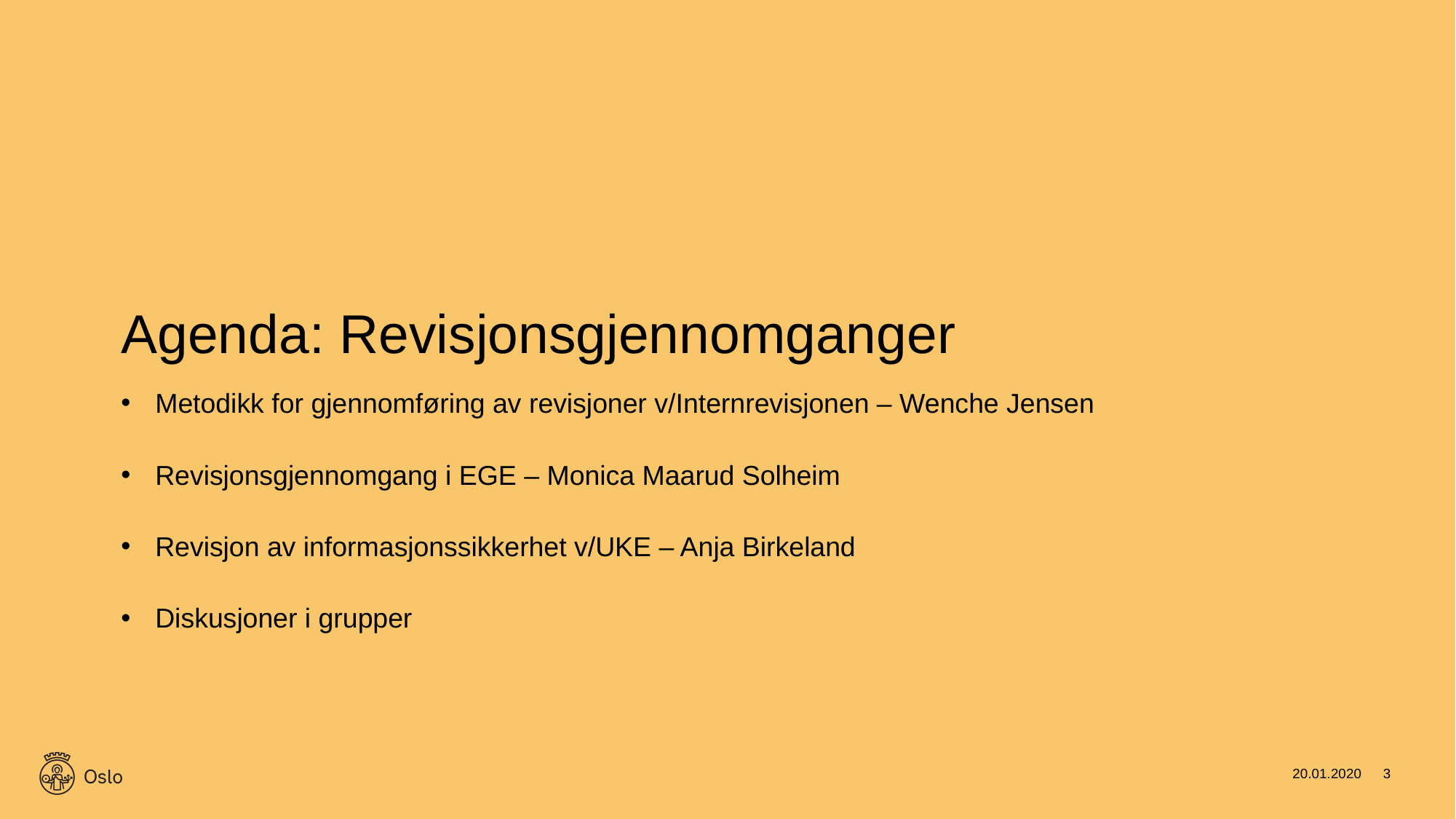

# Agenda: Revisjonsgjennomganger
Metodikk for gjennomføring av revisjoner v/Internrevisjonen – Wenche Jensen

Revisjonsgjennomgang i EGE – Monica Maarud Solheim

Revisjon av informasjonssikkerhet v/UKE – Anja Birkeland

Diskusjoner i grupper
20.01.2020
3